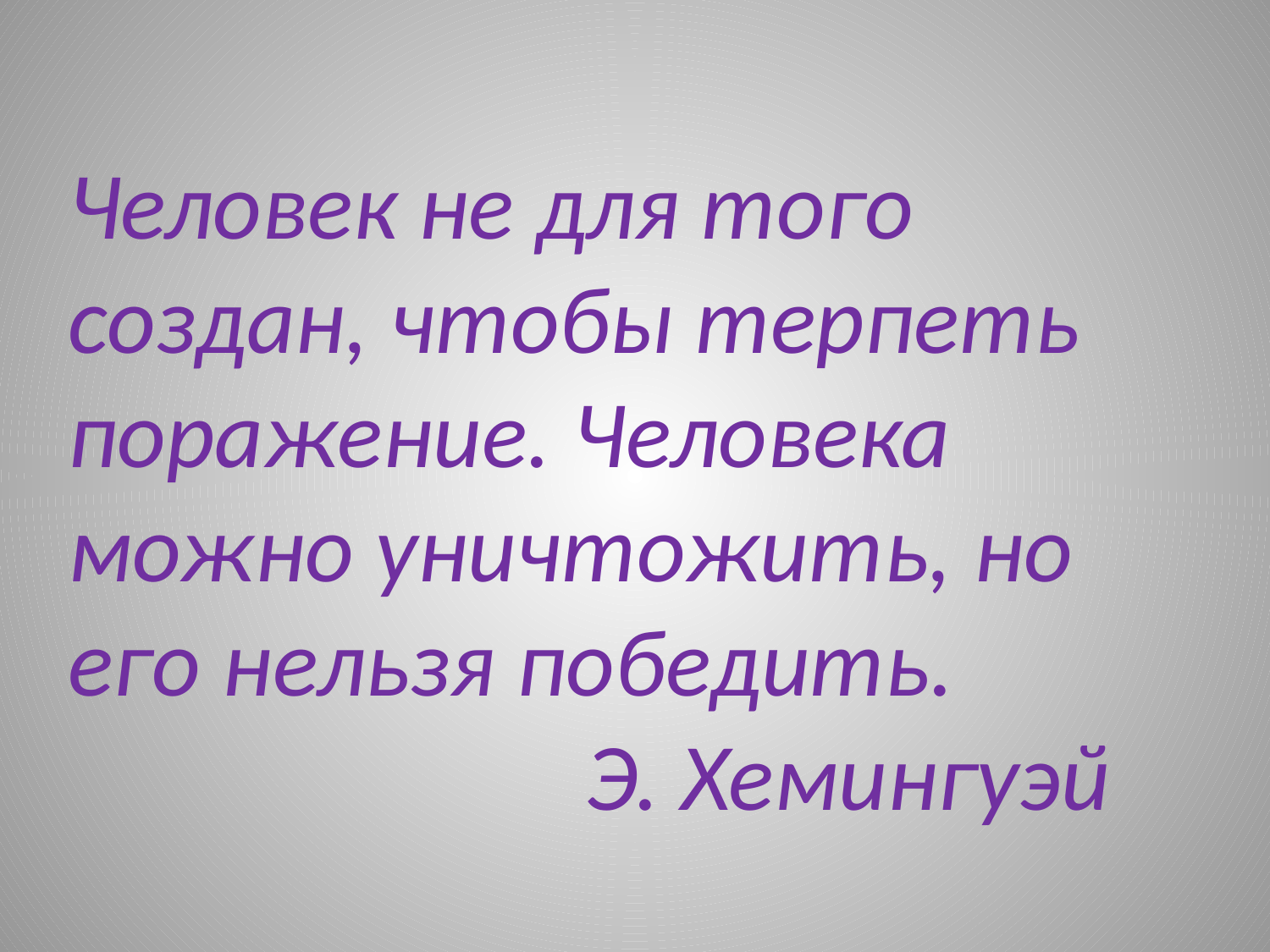

# Человек не для того создан, чтобы терпеть поражение. Человека можно уничтожить, но его нельзя победить. Э. Хемингуэй